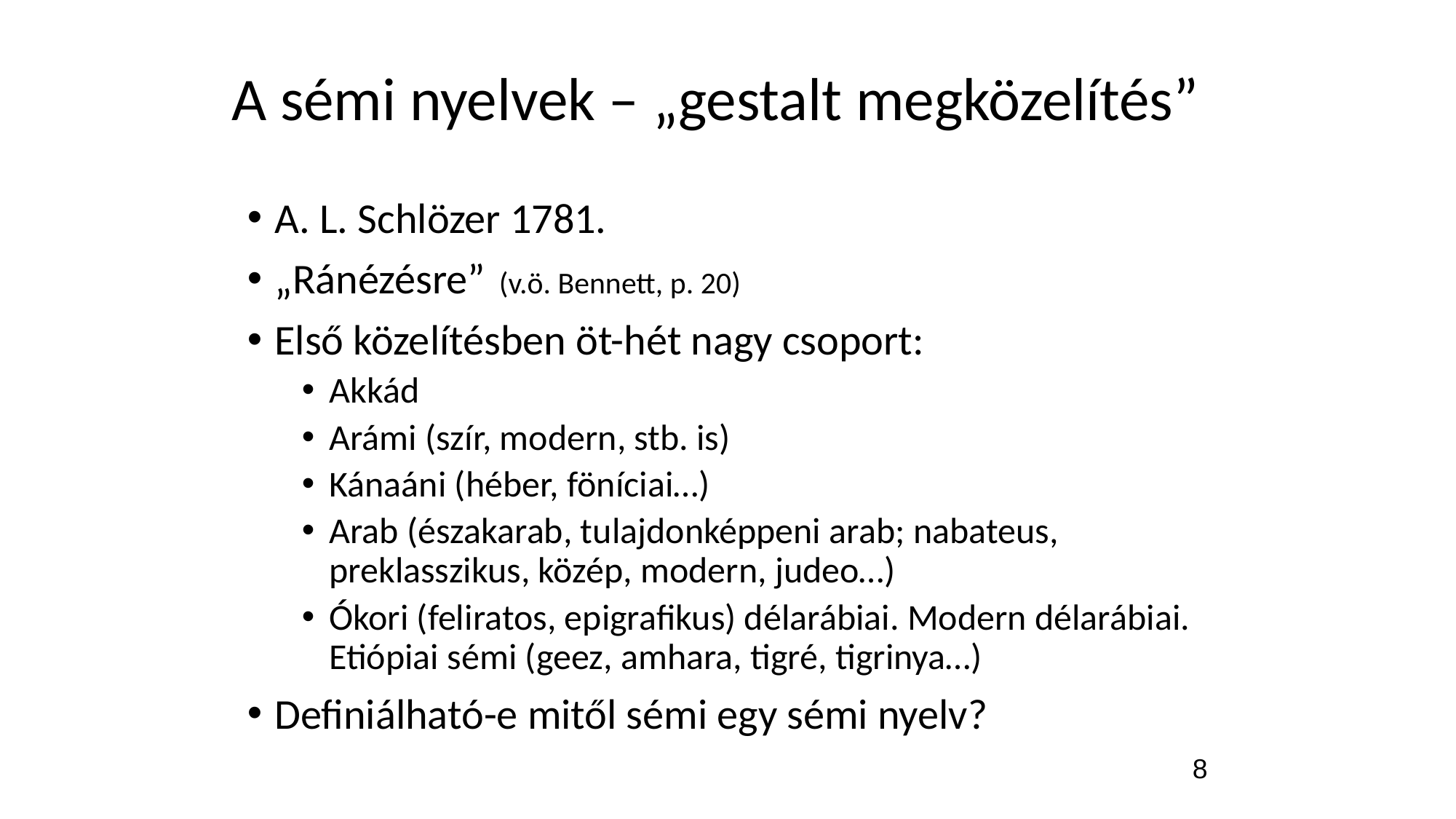

A sémi nyelvek – „gestalt megközelítés”
A. L. Schlözer 1781.
„Ránézésre”	 (v.ö. Bennett, p. 20)
Első közelítésben öt-hét nagy csoport:
Akkád
Arámi (szír, modern, stb. is)
Kánaáni (héber, föníciai…)
Arab (északarab, tulajdonképpeni arab; nabateus, preklasszikus, közép, modern, judeo…)
Ókori (feliratos, epigrafikus) délarábiai. Modern délarábiai. Etiópiai sémi (geez, amhara, tigré, tigrinya…)
Definiálható-e mitől sémi egy sémi nyelv?

8